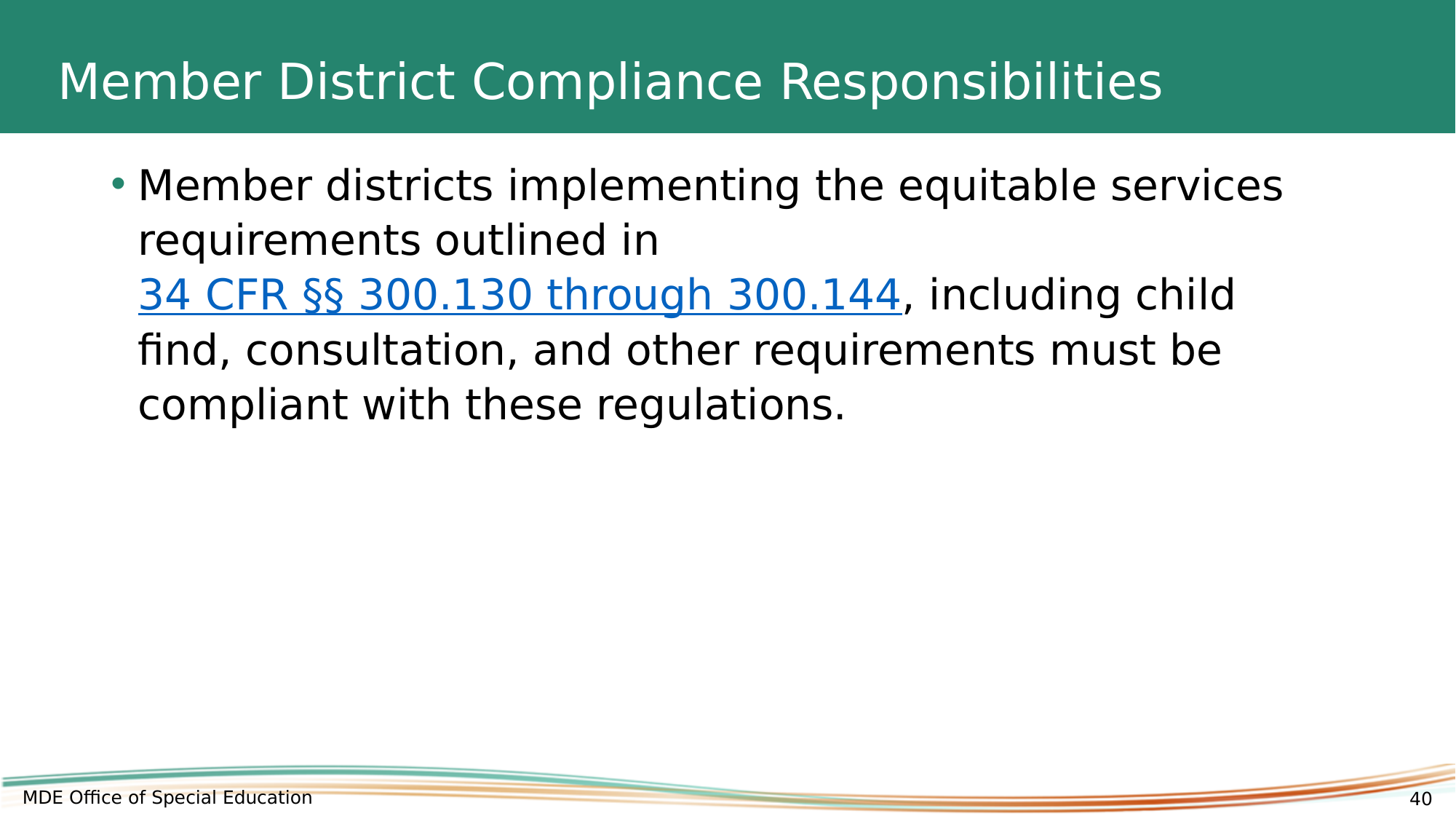

# Member District Compliance Responsibilities
Member districts implementing the equitable services requirements outlined in 34 CFR §§ 300.130 through 300.144, including child find, consultation, and other requirements must be compliant with these regulations.
MDE Office of Special Education
40